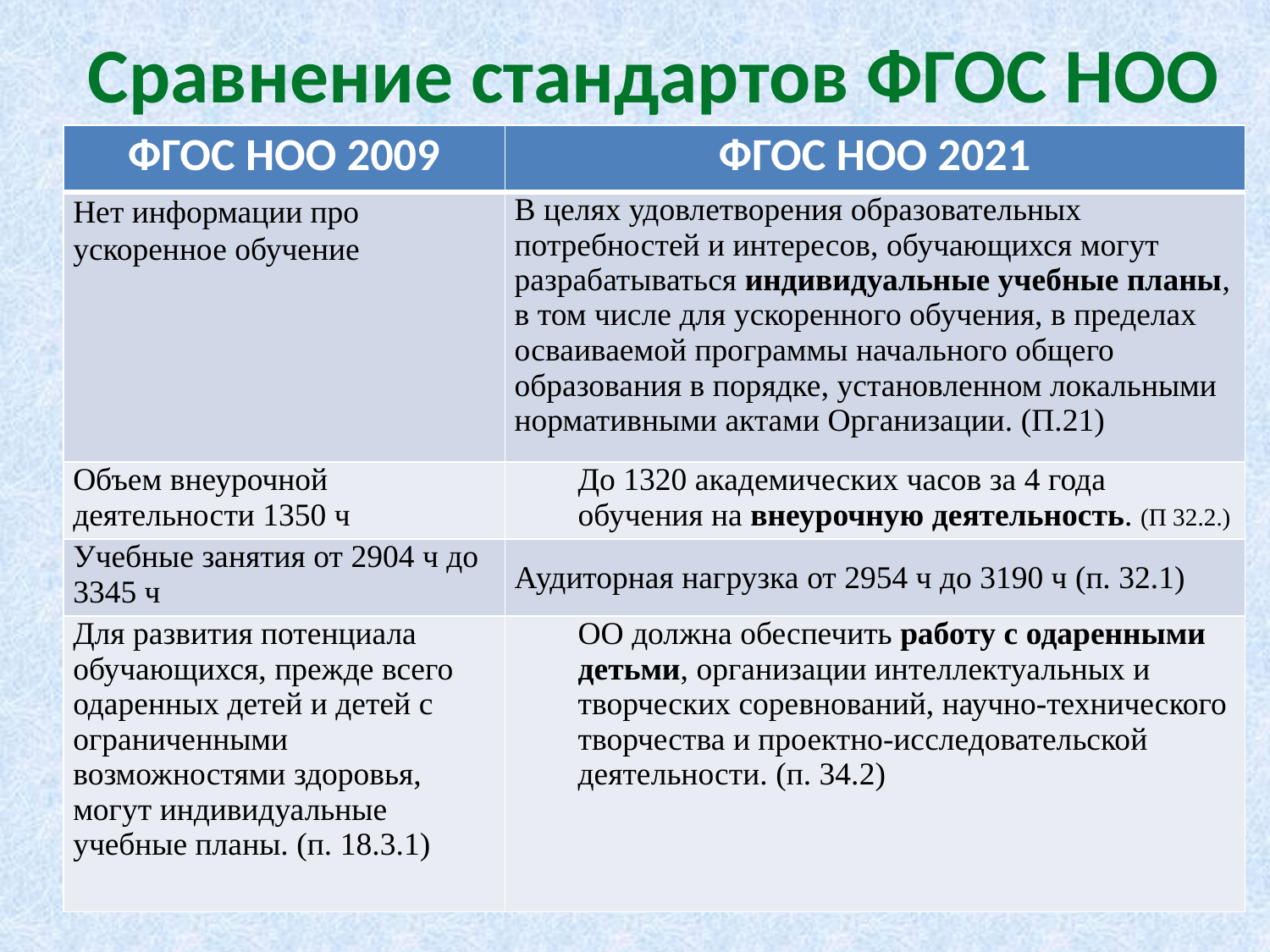

# Сравнение стандартов ФГОС НОО
| ФГОС НОО 2009 | ФГОС НОО 2021 |
| --- | --- |
| Нет информации про ускоренное обучение | В целях удовлетворения образовательных потребностей и интересов, обучающихся могут разрабатываться индивидуальные учебные планы, в том числе для ускоренного обучения, в пределах осваиваемой программы начального общего образования в порядке, установленном локальными нормативными актами Организации. (П.21) |
| Объем внеурочной деятельности 1350 ч | До 1320 академических часов за 4 года обучения на внеурочную деятельность. (П 32.2.) |
| Учебные занятия от 2904 ч до 3345 ч | Аудиторная нагрузка от 2954 ч до 3190 ч (п. 32.1) |
| Для развития потенциала обучающихся, прежде всего одаренных детей и детей с ограниченными возможностями здоровья, могут индивидуальные учебные планы. (п. 18.3.1) | ОО должна обеспечить работу с одаренными детьми, организации интеллектуальных и творческих соревнований, научно-технического творчества и проектно-исследовательской деятельности. (п. 34.2) |